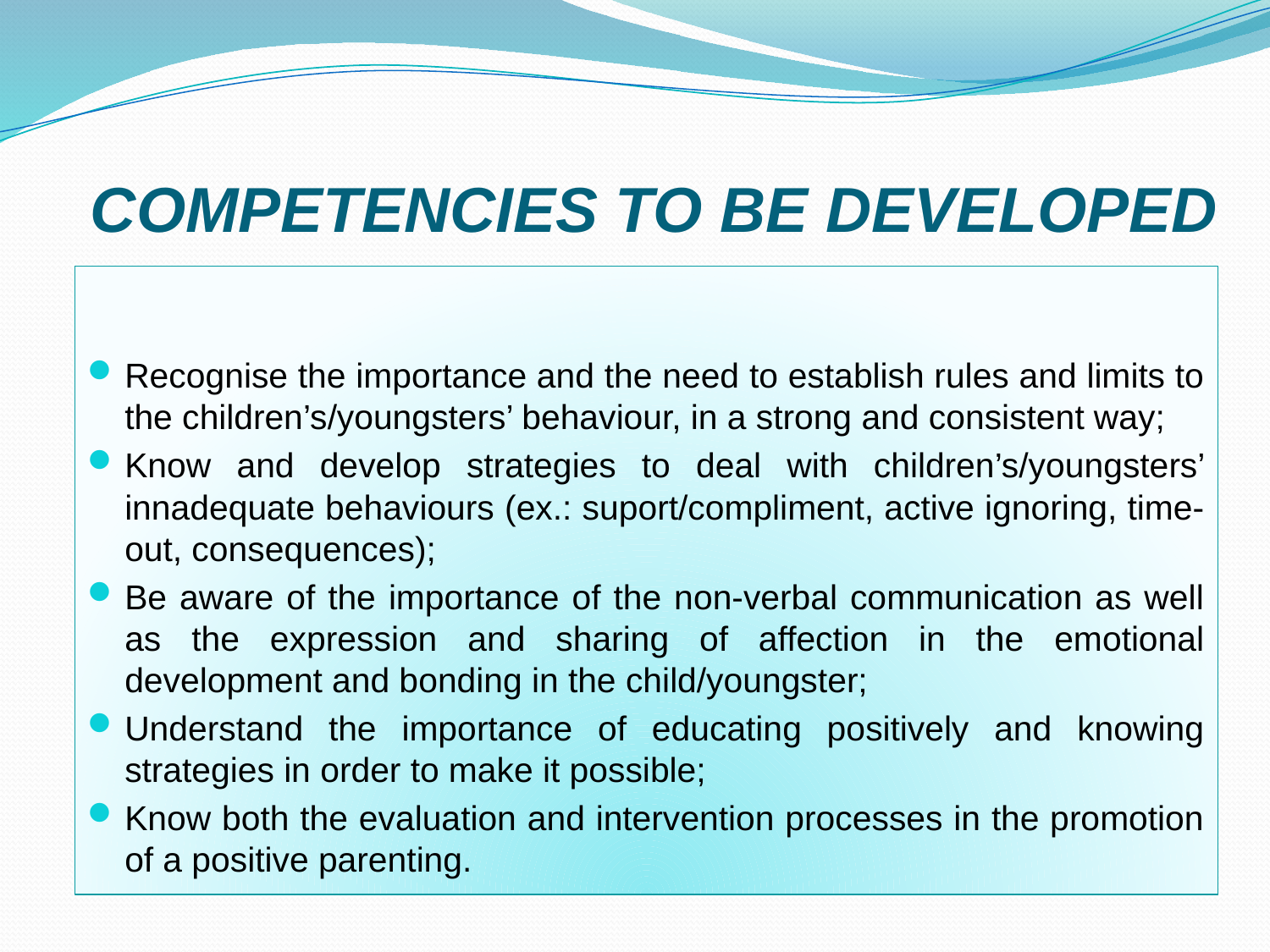

# Competencies to be Developed

Recognise the importance and the need to establish rules and limits to the children’s/youngsters’ behaviour, in a strong and consistent way;
Know and develop strategies to deal with children’s/youngsters’ innadequate behaviours (ex.: suport/compliment, active ignoring, time-out, consequences);
Be aware of the importance of the non-verbal communication as well as the expression and sharing of affection in the emotional development and bonding in the child/youngster;
Understand the importance of educating positively and knowing strategies in order to make it possible;
Know both the evaluation and intervention processes in the promotion of a positive parenting.